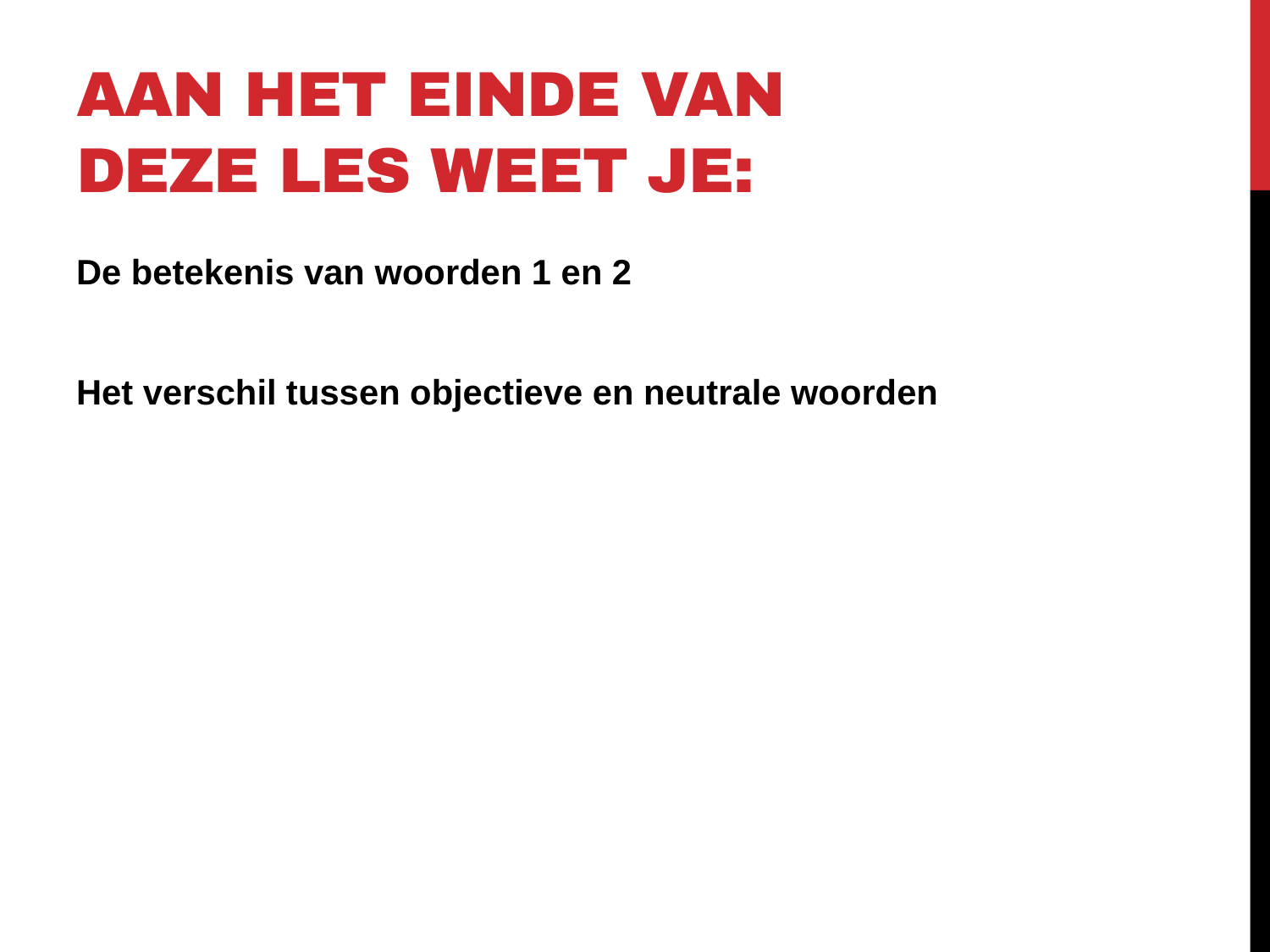

# Aan het einde van deze les weet je:
De betekenis van woorden 1 en 2

Het verschil tussen objectieve en neutrale woorden